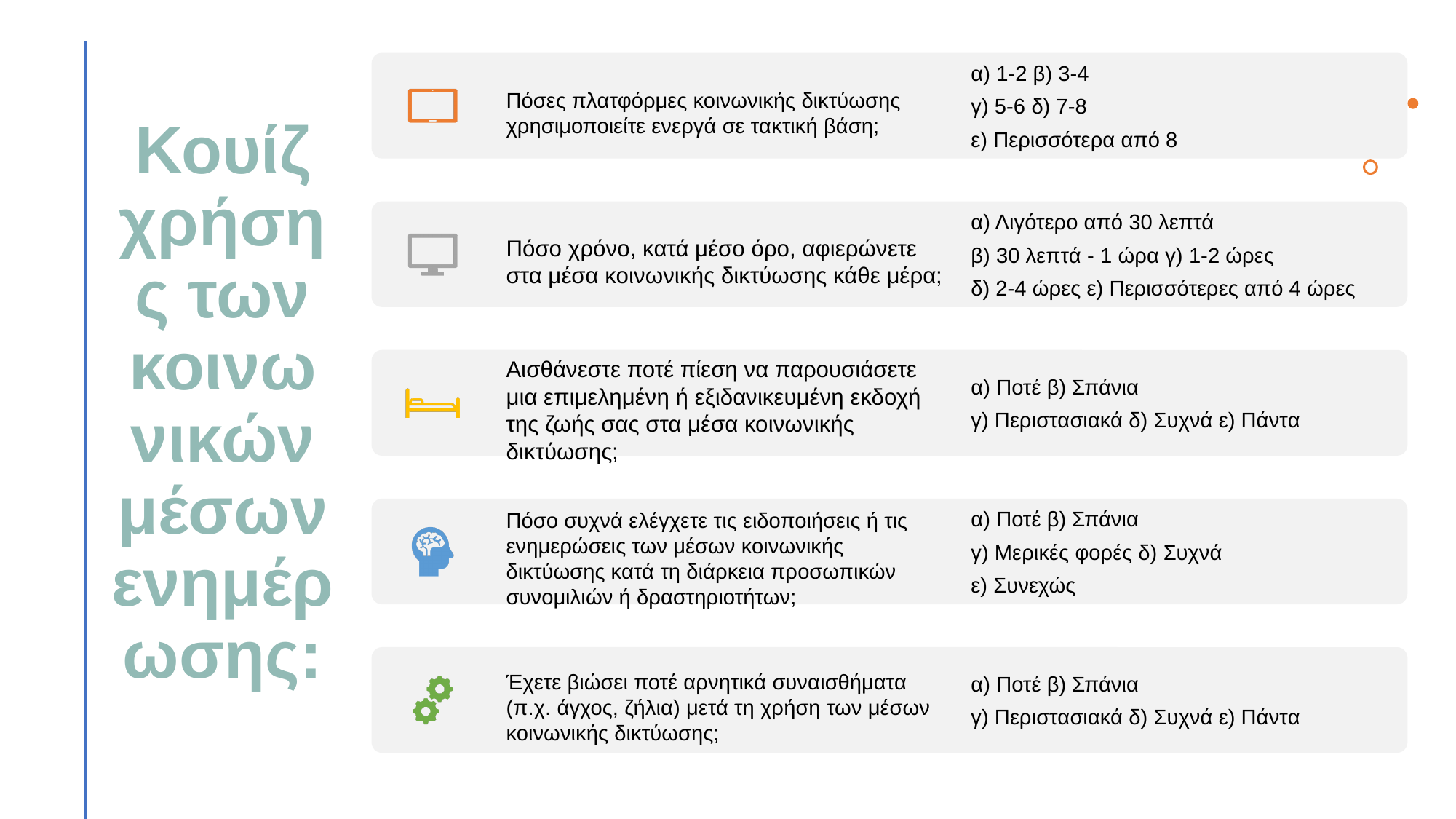

Πόσες πλατφόρμες κοινωνικής δικτύωσης χρησιμοποιείτε ενεργά σε τακτική βάση;

α) 1-2 β) 3-4
γ) 5-6 δ) 7-8
ε) Περισσότερα από 8

Πόσο χρόνο, κατά μέσο όρο, αφιερώνετε στα μέσα κοινωνικής δικτύωσης κάθε μέρα;

α) Λιγότερο από 30 λεπτά
β) 30 λεπτά - 1 ώρα γ) 1-2 ώρες
δ) 2-4 ώρες ε) Περισσότερες από 4 ώρες

Αισθάνεστε ποτέ πίεση να παρουσιάσετε μια επιμελημένη ή εξιδανικευμένη εκδοχή της ζωής σας στα μέσα κοινωνικής δικτύωσης;

α) Ποτέ β) Σπάνια
γ) Περιστασιακά δ) Συχνά ε) Πάντα

Πόσο συχνά ελέγχετε τις ειδοποιήσεις ή τις ενημερώσεις των μέσων κοινωνικής δικτύωσης κατά τη διάρκεια προσωπικών συνομιλιών ή δραστηριοτήτων;

α) Ποτέ β) Σπάνια
γ) Μερικές φορές δ) Συχνά
ε) Συνεχώς

Έχετε βιώσει ποτέ αρνητικά συναισθήματα (π.χ. άγχος, ζήλια) μετά τη χρήση των μέσων κοινωνικής δικτύωσης;

α) Ποτέ β) Σπάνια
γ) Περιστασιακά δ) Συχνά ε) Πάντα

# Κουίζ χρήσης των κοινωνικών μέσων ενημέρωσης: